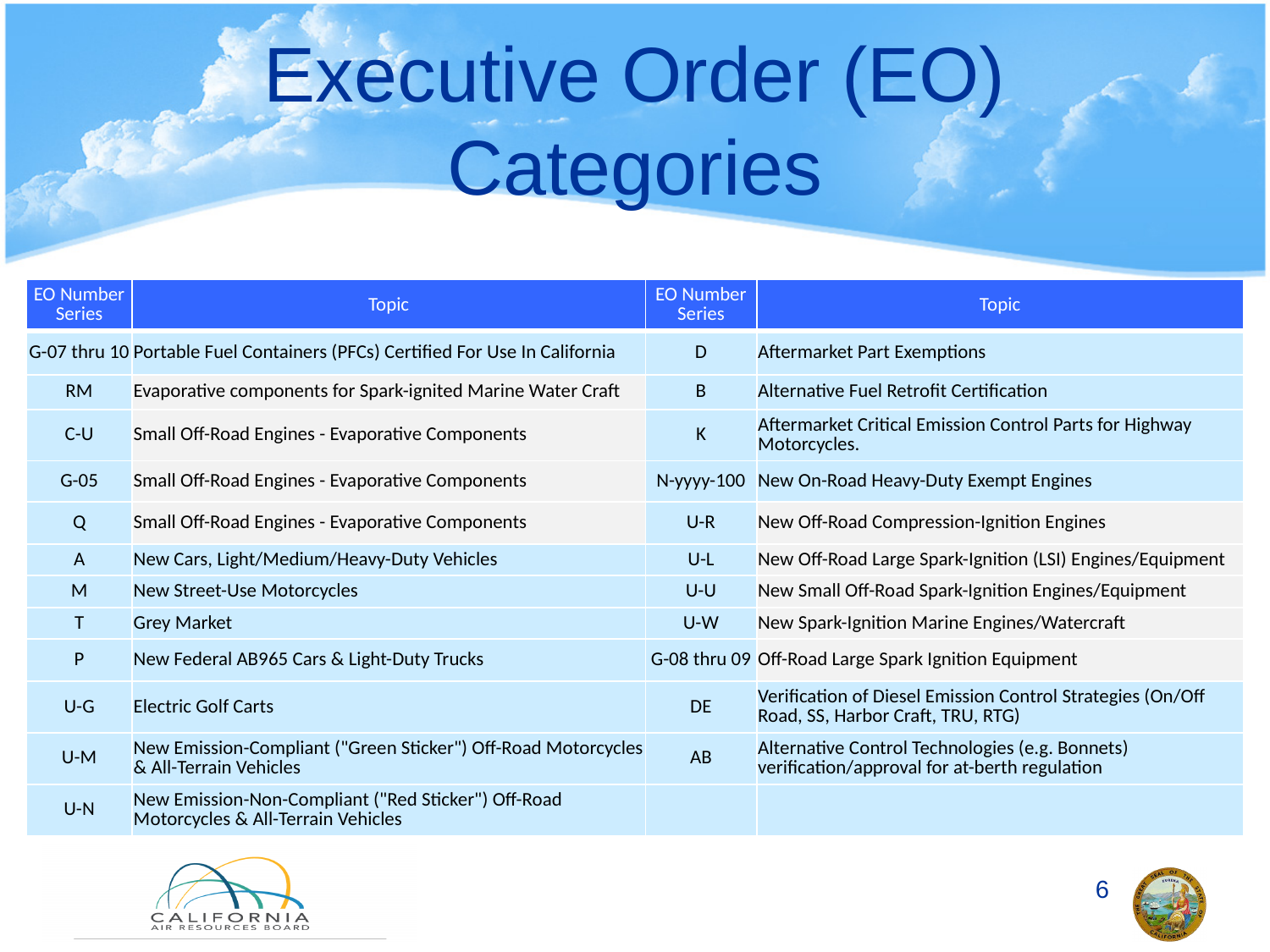

# Executive Order (EO) Categories
| EO Number Series | Topic | EO Number Series | Topic |
| --- | --- | --- | --- |
| G-07 thru 10 | Portable Fuel Containers (PFCs) Certified For Use In California | D | Aftermarket Part Exemptions |
| RM | Evaporative components for Spark-ignited Marine Water Craft | B | Alternative Fuel Retrofit Certification |
| C-U | Small Off-Road Engines - Evaporative Components | K | Aftermarket Critical Emission Control Parts for Highway Motorcycles. |
| G-05 | Small Off-Road Engines - Evaporative Components | N-yyyy-100 | New On-Road Heavy-Duty Exempt Engines |
| Q | Small Off-Road Engines - Evaporative Components | U-R | New Off-Road Compression-Ignition Engines |
| A | New Cars, Light/Medium/Heavy-Duty Vehicles | U-L | New Off-Road Large Spark-Ignition (LSI) Engines/Equipment |
| M | New Street-Use Motorcycles | U-U | New Small Off-Road Spark-Ignition Engines/Equipment |
| T | Grey Market | U-W | New Spark-Ignition Marine Engines/Watercraft |
| P | New Federal AB965 Cars & Light-Duty Trucks | G-08 thru 09 | Off-Road Large Spark Ignition Equipment |
| U-G | Electric Golf Carts | DE | Verification of Diesel Emission Control Strategies (On/Off Road, SS, Harbor Craft, TRU, RTG) |
| U-M | New Emission-Compliant ("Green Sticker") Off-Road Motorcycles & All-Terrain Vehicles | AB | Alternative Control Technologies (e.g. Bonnets) verification/approval for at-berth regulation |
| U-N | New Emission-Non-Compliant ("Red Sticker") Off-Road Motorcycles & All-Terrain Vehicles |  |  |
6